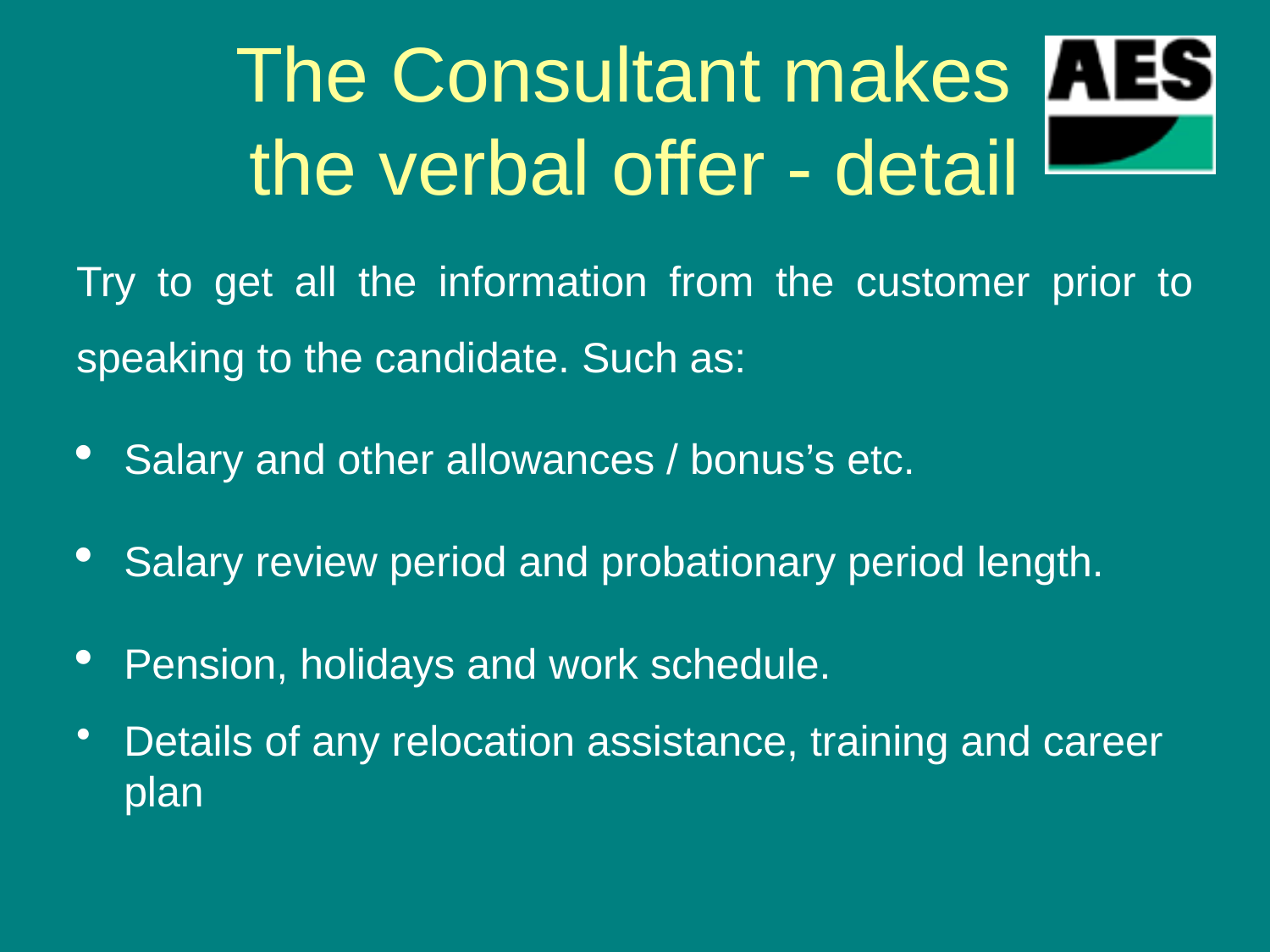

# The Consultant makes the verbal offer - detail
Try to get all the information from the customer prior to speaking to the candidate. Such as:
Salary and other allowances / bonus’s etc.
Salary review period and probationary period length.
Pension, holidays and work schedule.
Details of any relocation assistance, training and career plan